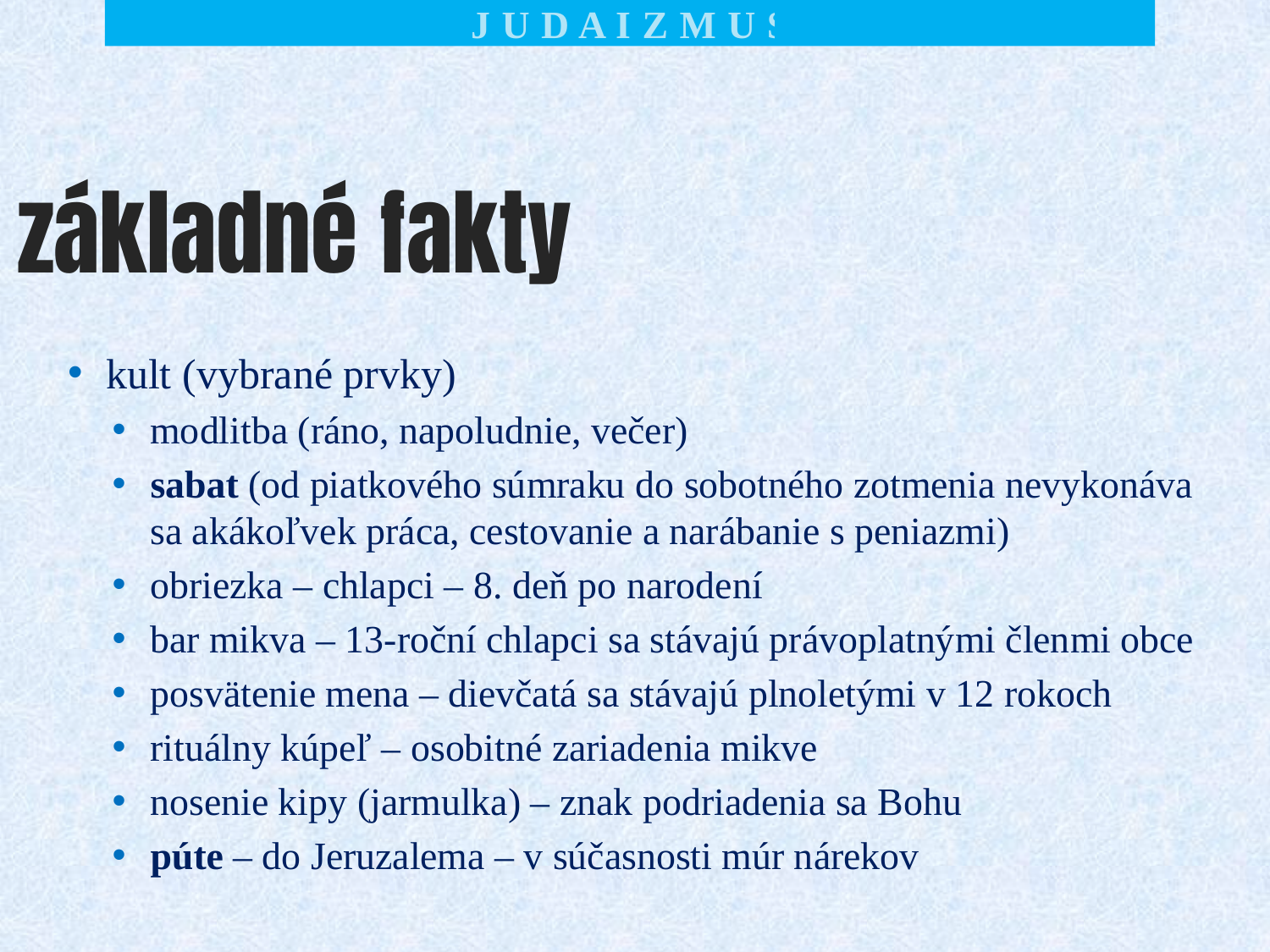

J U D A I Z M U S
# základné fakty
kult (vybrané prvky)
modlitba (ráno, napoludnie, večer)
sabat (od piatkového súmraku do sobotného zotmenia nevykonáva sa akákoľvek práca, cestovanie a narábanie s peniazmi)
obriezka – chlapci – 8. deň po narodení
bar mikva – 13-roční chlapci sa stávajú právoplatnými členmi obce
posvätenie mena – dievčatá sa stávajú plnoletými v 12 rokoch
rituálny kúpeľ – osobitné zariadenia mikve
nosenie kipy (jarmulka) – znak podriadenia sa Bohu
púte – do Jeruzalema – v súčasnosti múr nárekov